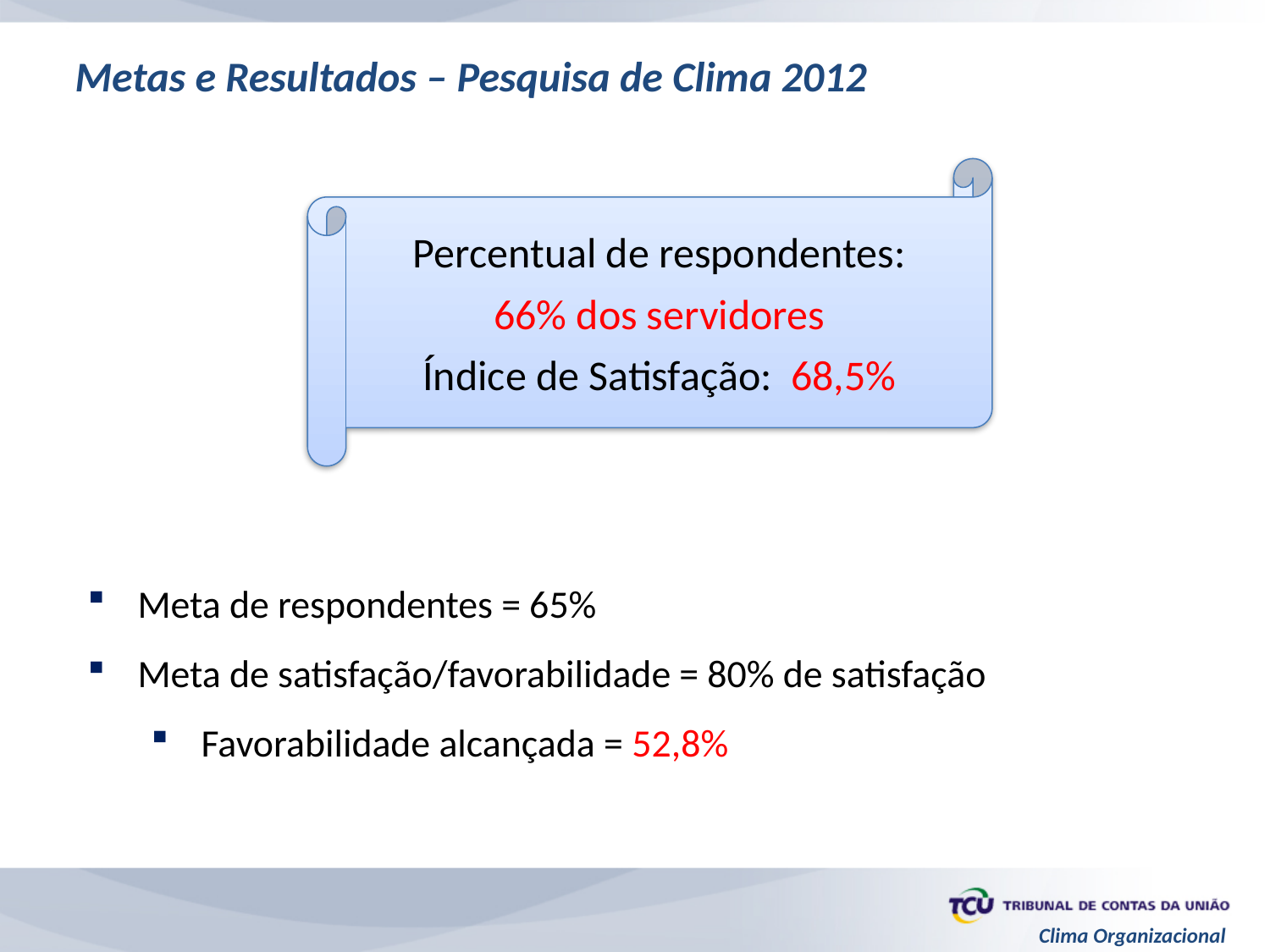

Metas e Resultados – Pesquisa de Clima 2012
Percentual de respondentes:
66% dos servidores
Índice de Satisfação:  68,5%
Meta de respondentes = 65%
Meta de satisfação/favorabilidade = 80% de satisfação
Favorabilidade alcançada = 52,8%